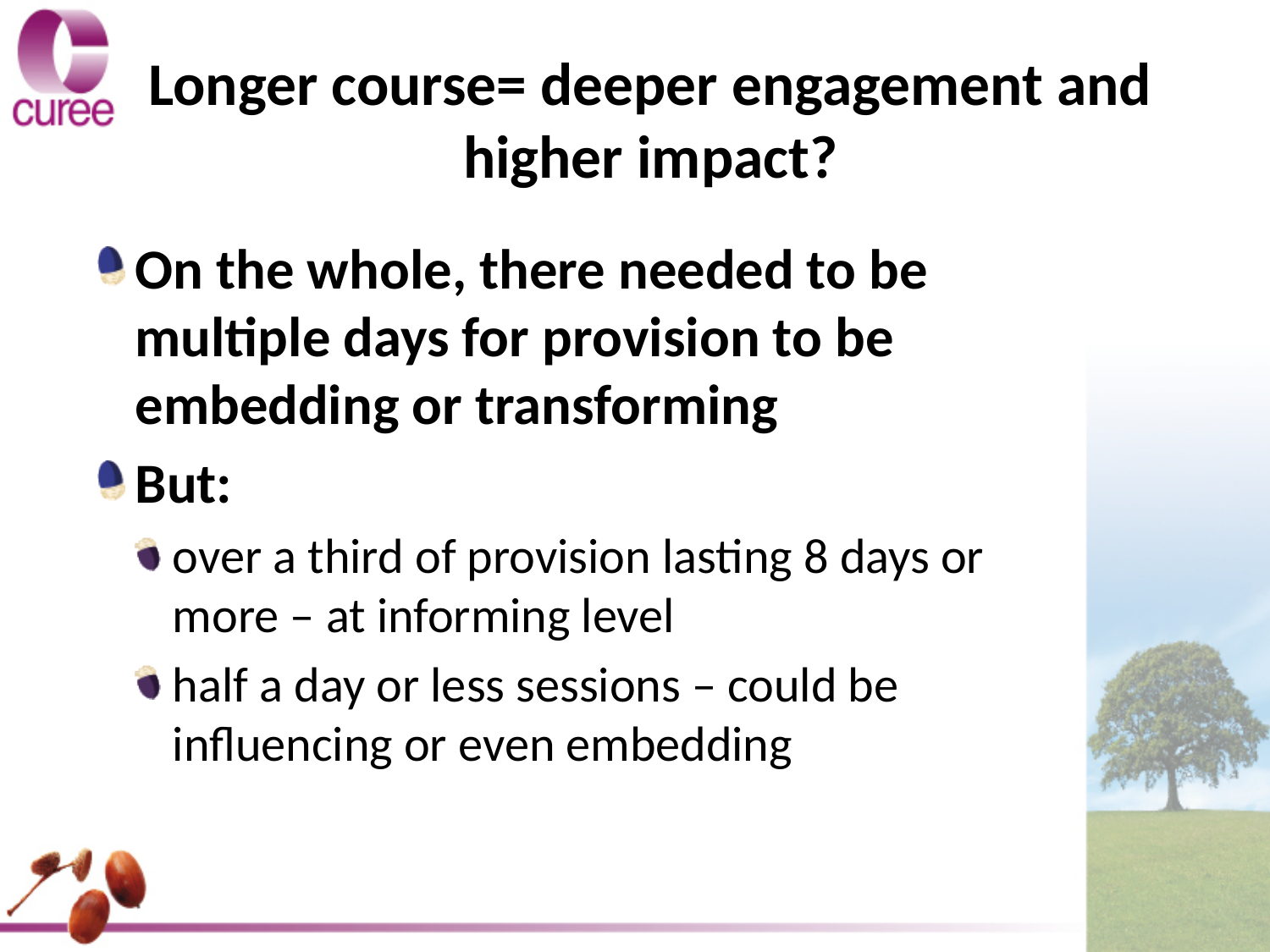

# Longer course= deeper engagement and higher impact?
On the whole, there needed to be multiple days for provision to be embedding or transforming
But:
over a third of provision lasting 8 days or more – at informing level
half a day or less sessions – could be influencing or even embedding